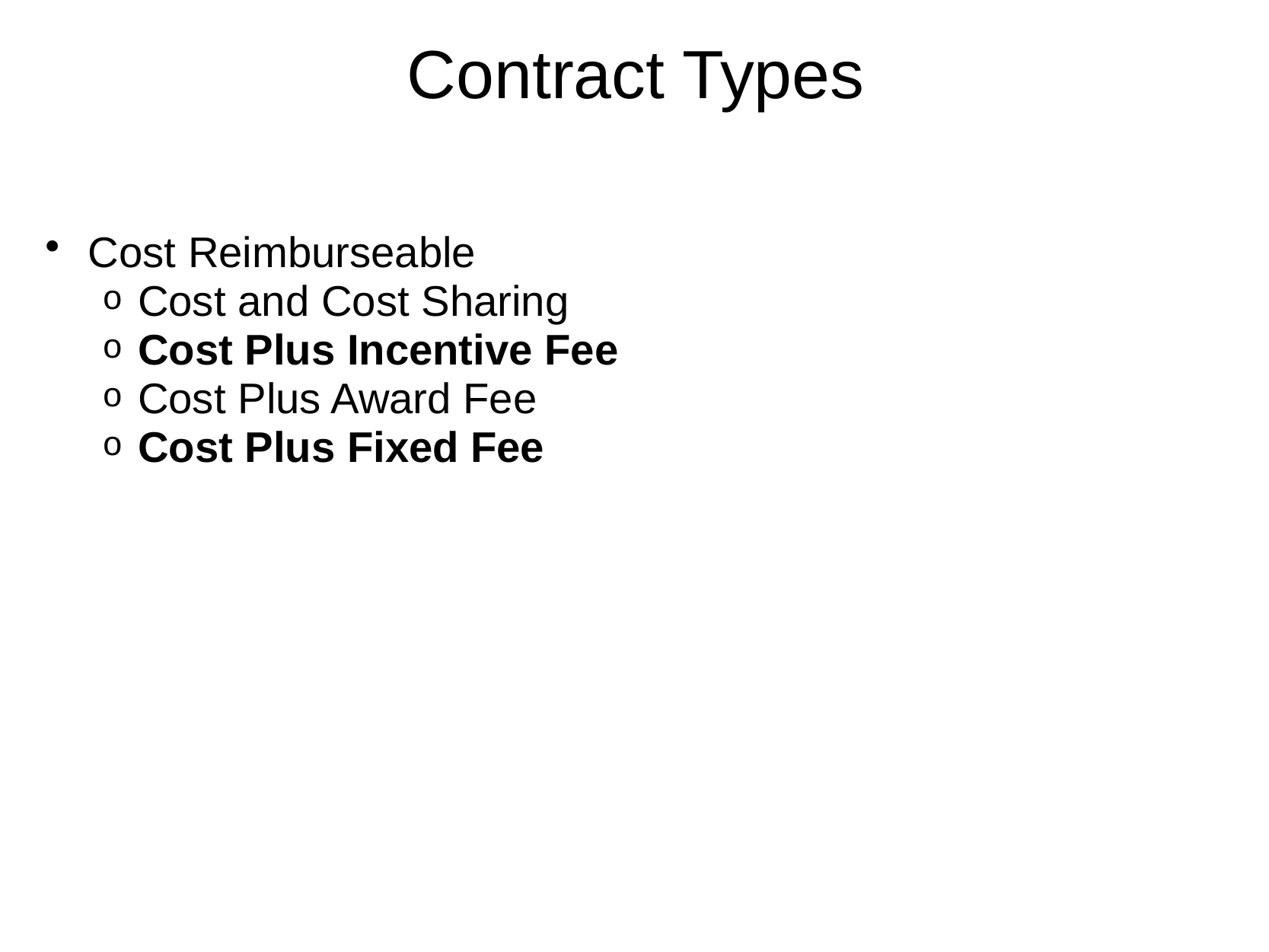

# Contract Types
Cost Reimburseable
Cost and Cost Sharing
Cost Plus Incentive Fee
Cost Plus Award Fee
Cost Plus Fixed Fee